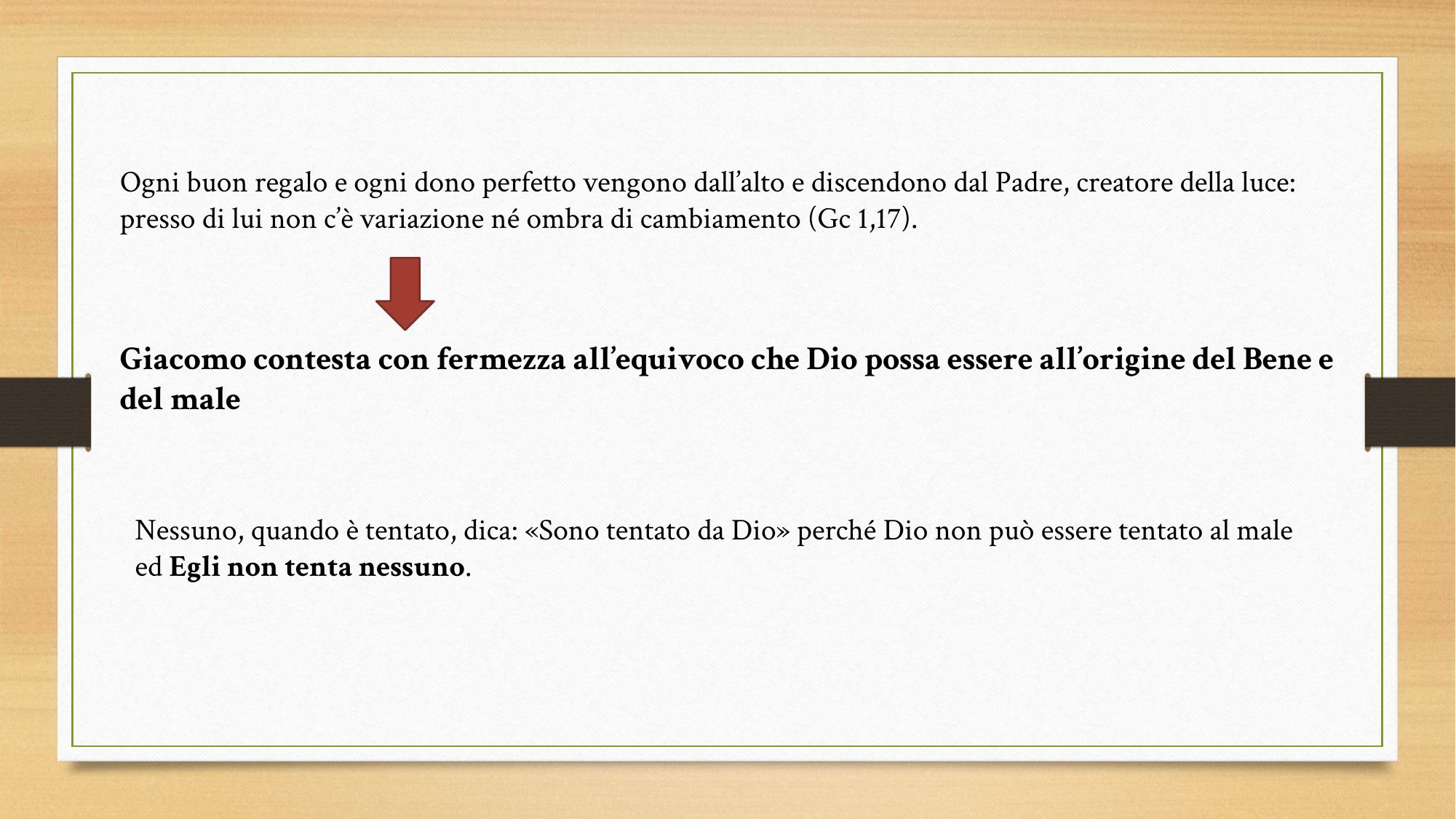

Ogni buon regalo e ogni dono perfetto vengono dall’alto e discendono dal Padre, creatore della luce: presso di lui non c’è variazione né ombra di cambiamento (Gc 1,17).

Giacomo contesta con fermezza all’equivoco che Dio possa essere all’origine del Bene e del male

Nessuno, quando è tentato, dica: «Sono tentato da Dio» perché Dio non può essere tentato al male ed Egli non tenta nessuno.